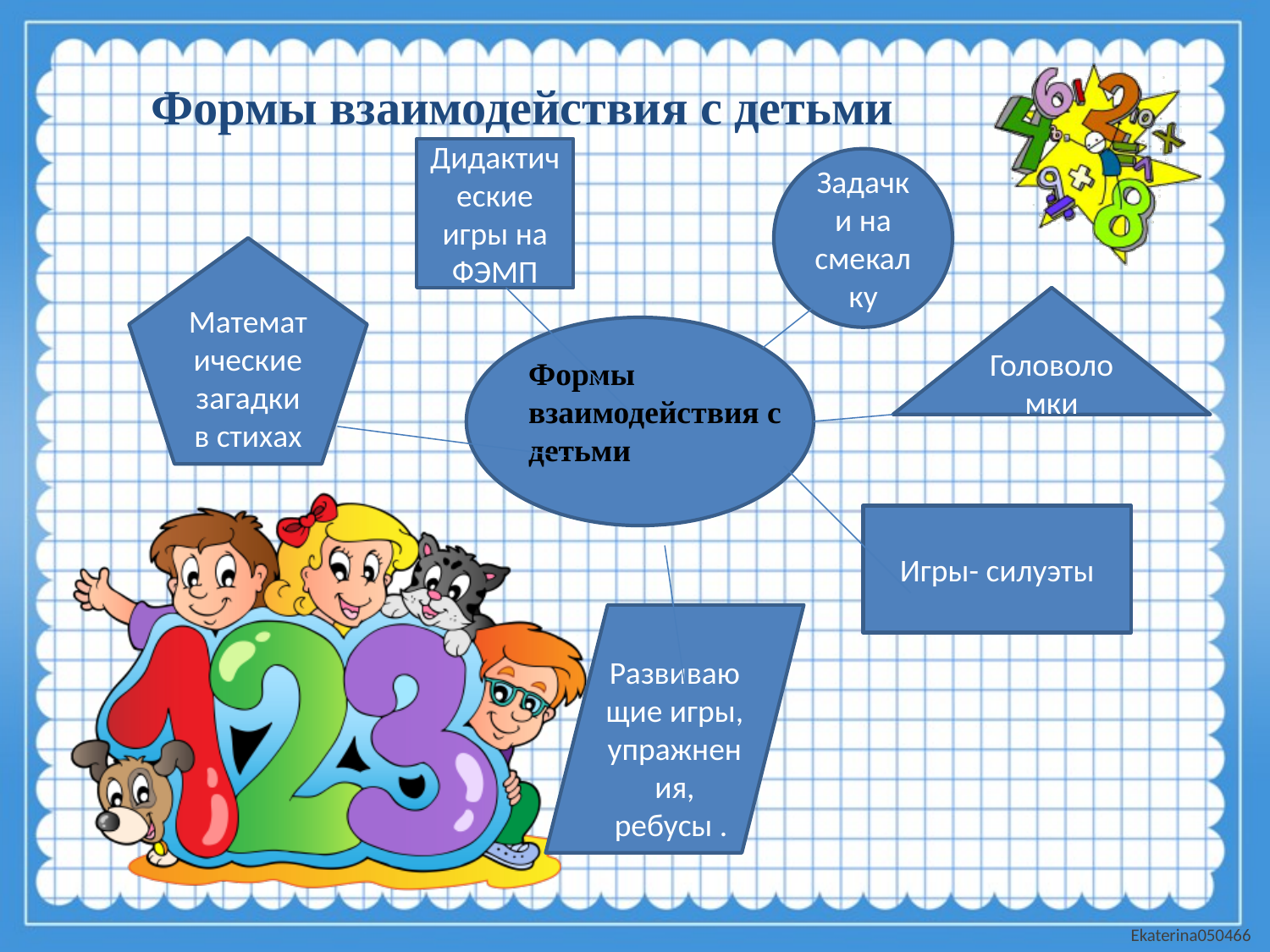

Формы взаимодействия с детьми
Дидактические игры на ФЭМП
Задачки на смекалку

Математические загадки в стихах
Головоломки

Формы взаимодействия с детьми
Игры- силуэты
 Развивающие игры, упражнения, ребусы .